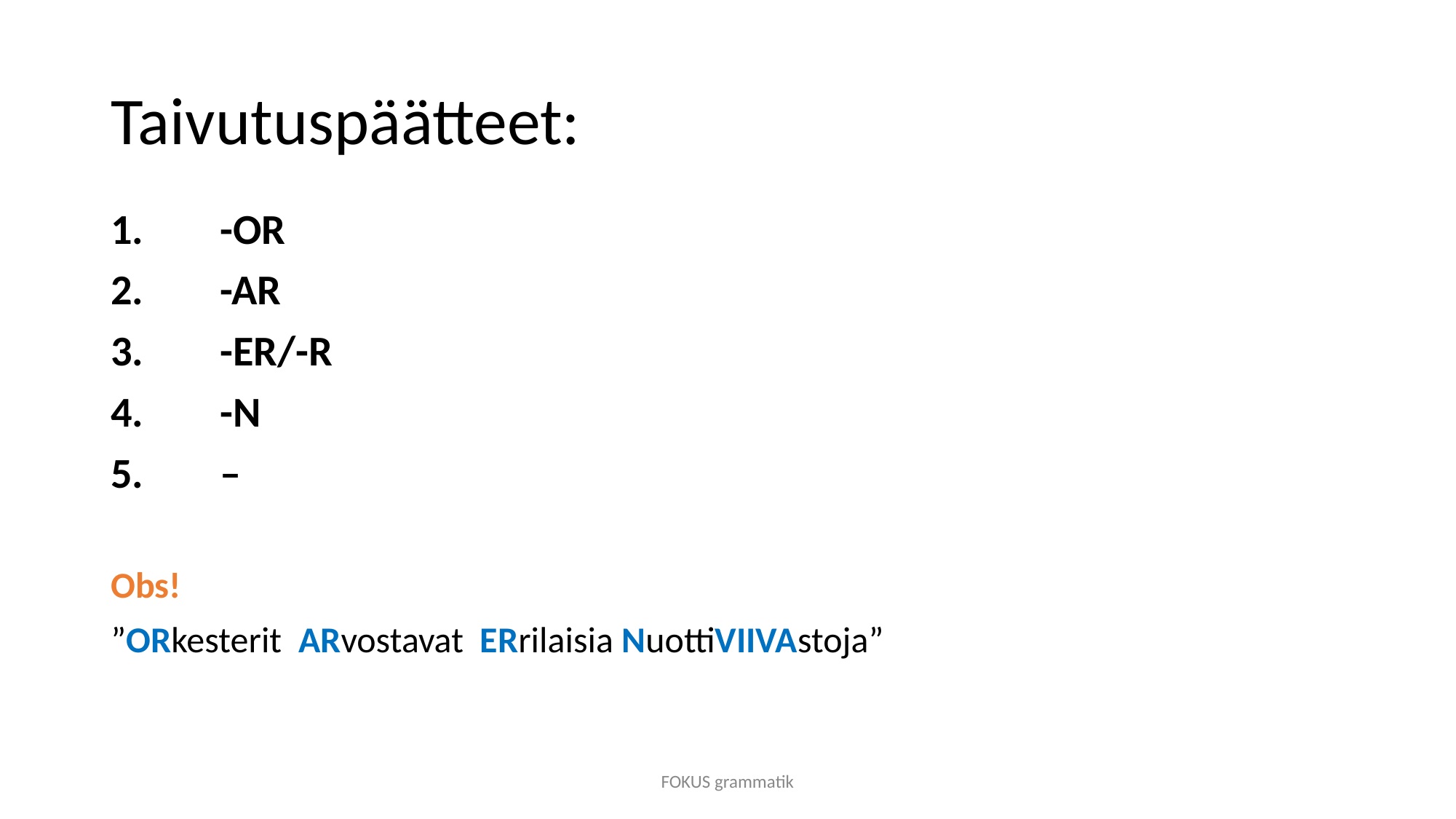

# Taivutuspäätteet:
1.	-OR
2.	-AR
3.	-ER/-R
4.	-N
5.	–

Obs!
”ORkesterit  ARvostavat  ERrilaisia NuottiVIIVAstoja”

FOKUS grammatik